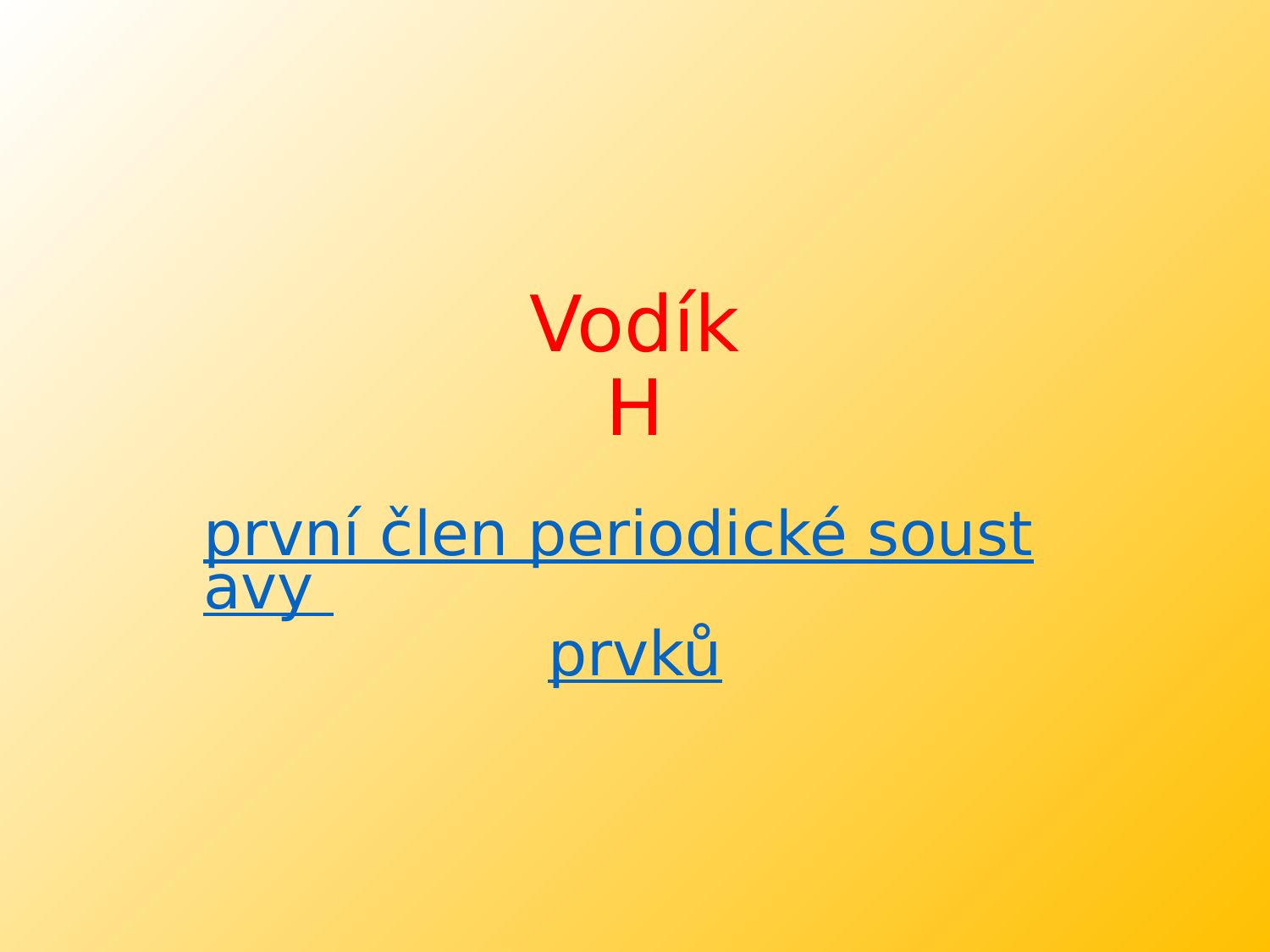

# Vodík H
první člen periodické soustavy prvků